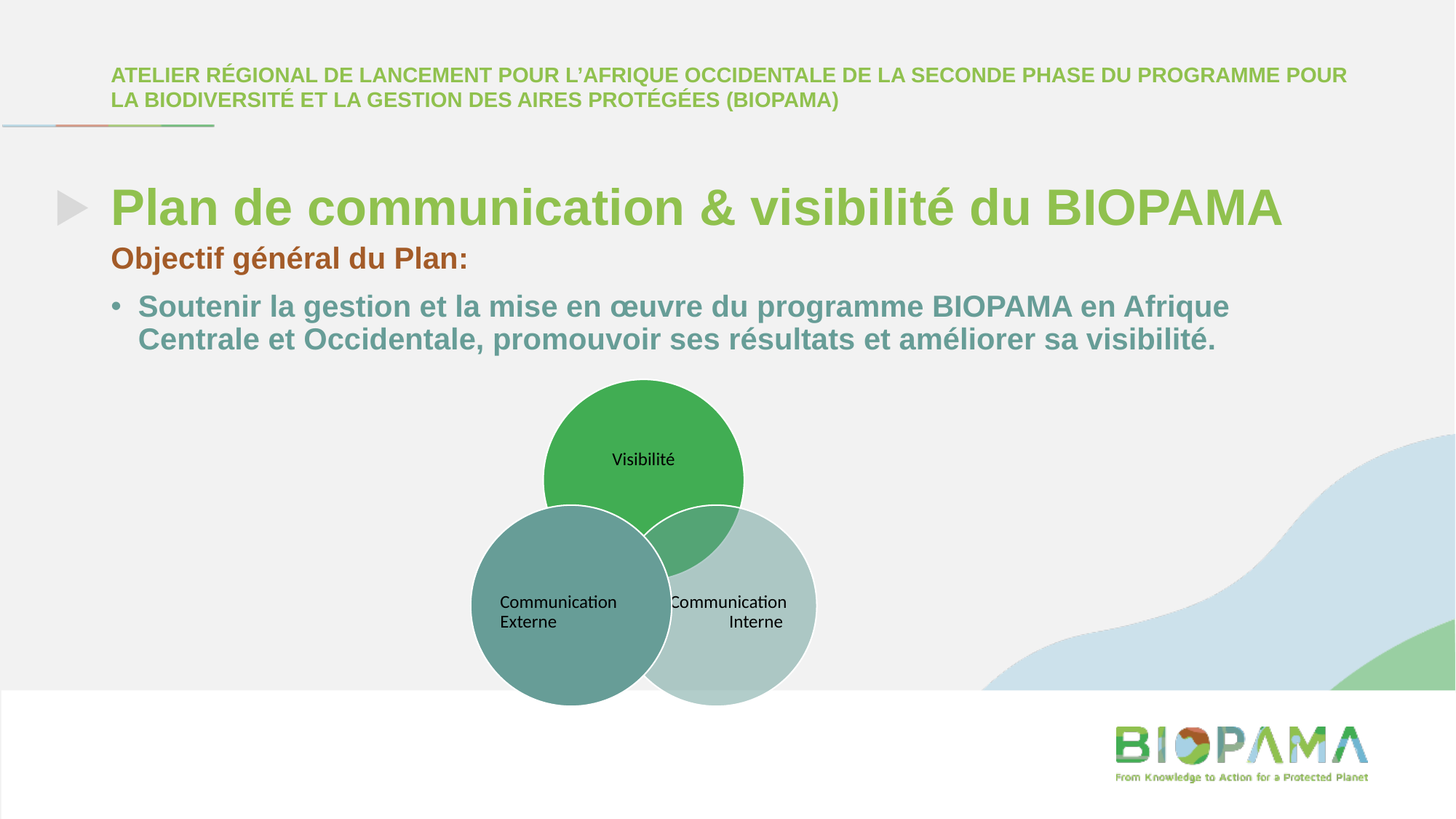

ATELIER RÉGIONAL DE LANCEMENT POUR L’AFRIQUE OCCIDENTALE DE LA SECONDE PHASE DU PROGRAMME POUR LA BIODIVERSITÉ ET LA GESTION DES AIRES PROTÉGÉES (BIOPAMA)
# Plan de communication & visibilité du BIOPAMA
Objectif général du Plan:
Soutenir la gestion et la mise en œuvre du programme BIOPAMA en Afrique Centrale et Occidentale, promouvoir ses résultats et améliorer sa visibilité.
Visibilité
Communication Interne
Communication Externe